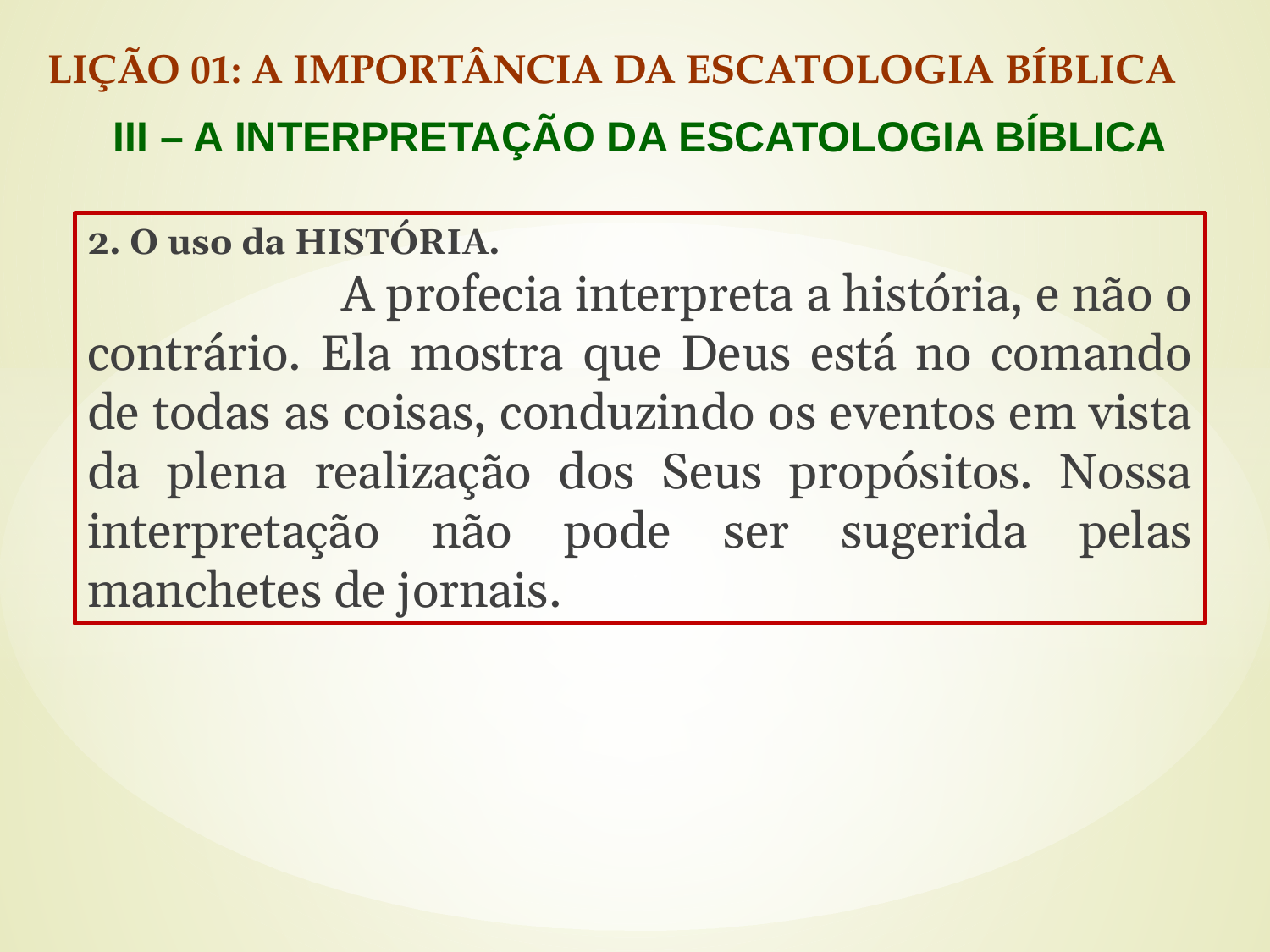

LIÇÃO 01: A IMPORTÂNCIA DA ESCATOLOGIA BÍBLICA
III – A INTERPRETAÇÃO DA ESCATOLOGIA BÍBLICA
#
2. O uso da HISTÓRIA.
		A profecia interpreta a história, e não o contrário. Ela mostra que Deus está no comando de todas as coisas, conduzindo os eventos em vista da plena realização dos Seus propósitos. Nossa interpretação não pode ser sugerida pelas manchetes de jornais.